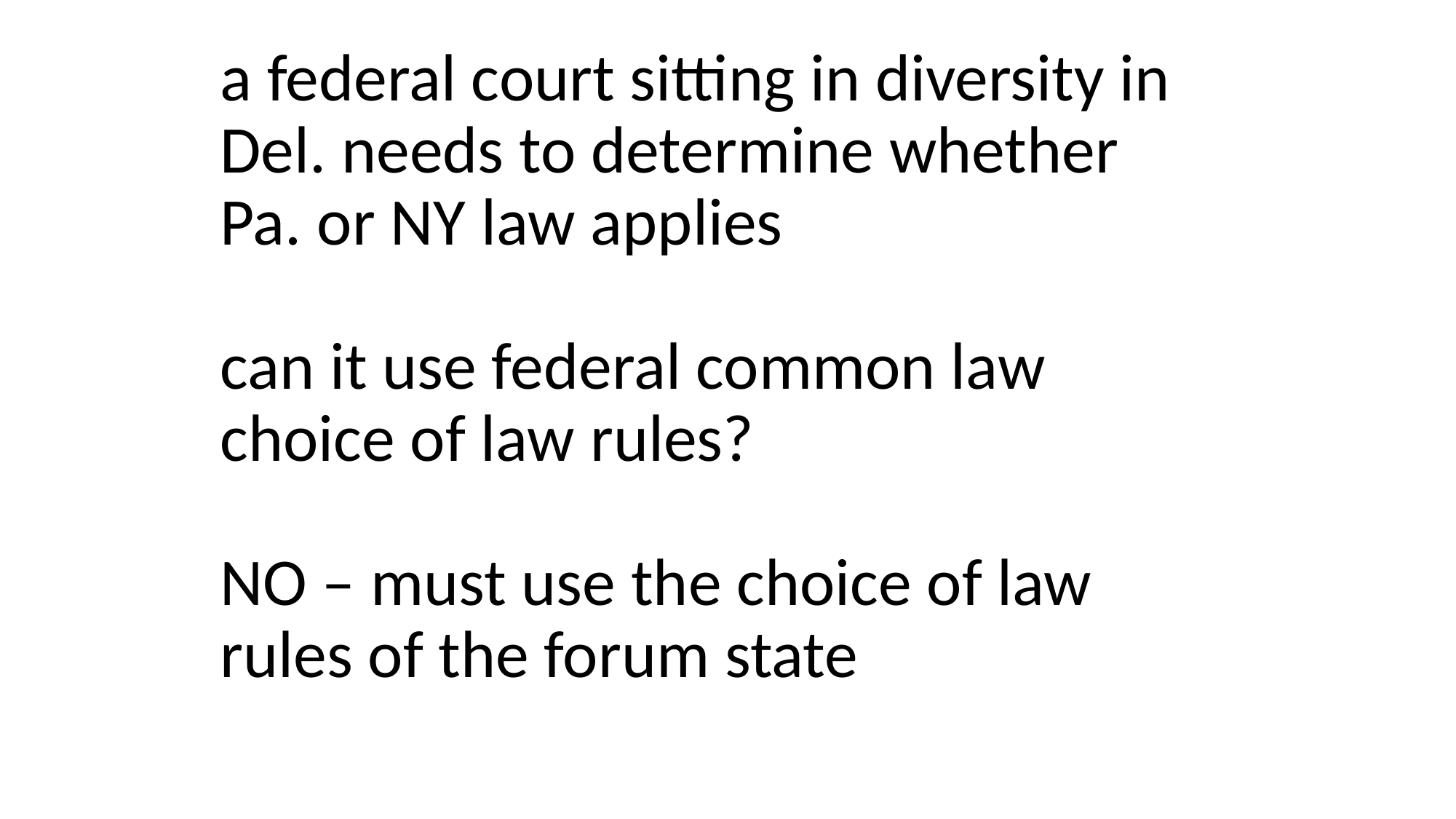

# a federal court sitting in diversity in Del. needs to determine whether Pa. or NY law applies can it use federal common law choice of law rules? NO – must use the choice of law rules of the forum state